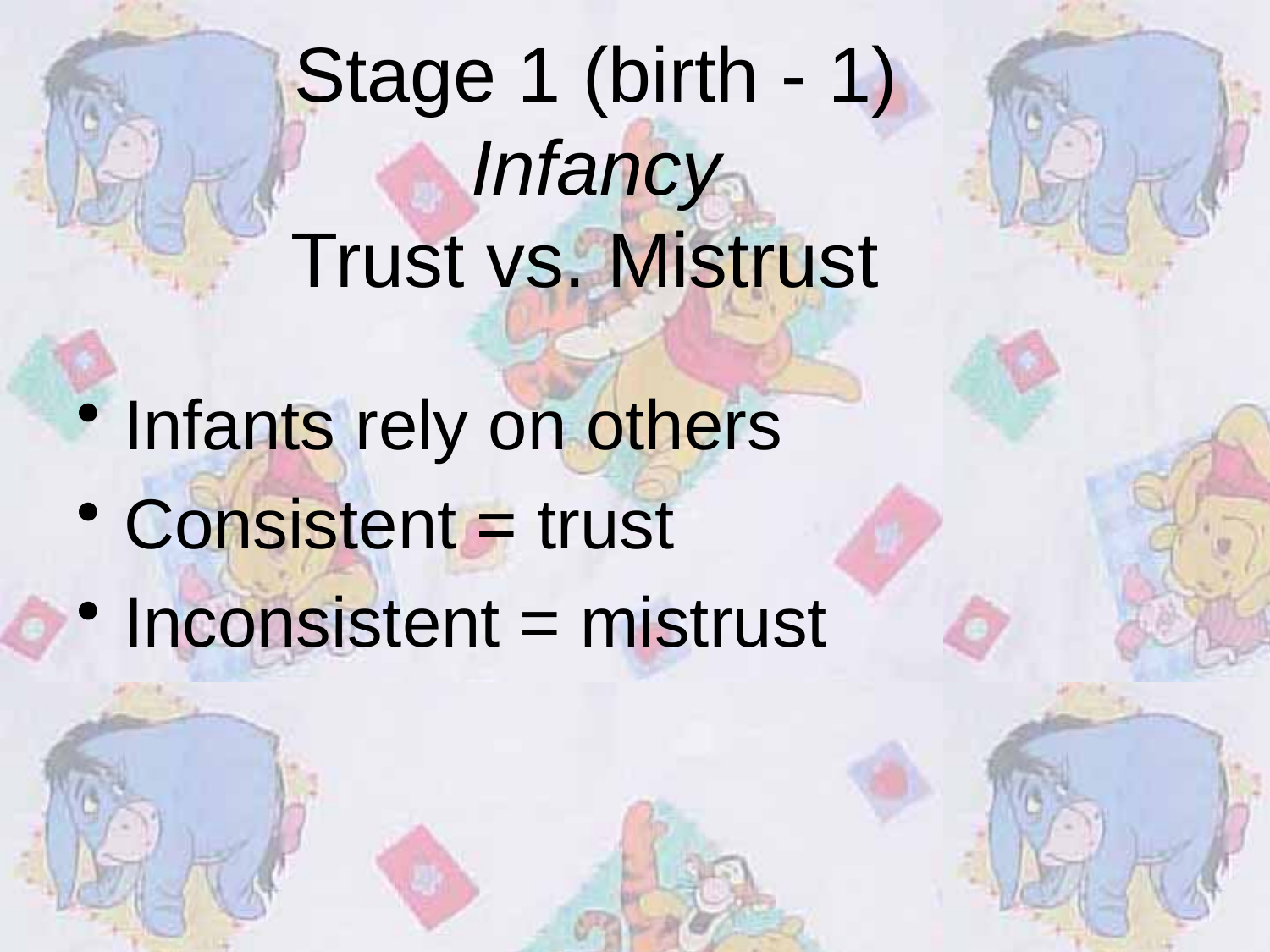

# Stage 1 (birth - 1) Infancy Trust vs. Mistrust
Infants rely on others
Consistent = trust
Inconsistent = mistrust